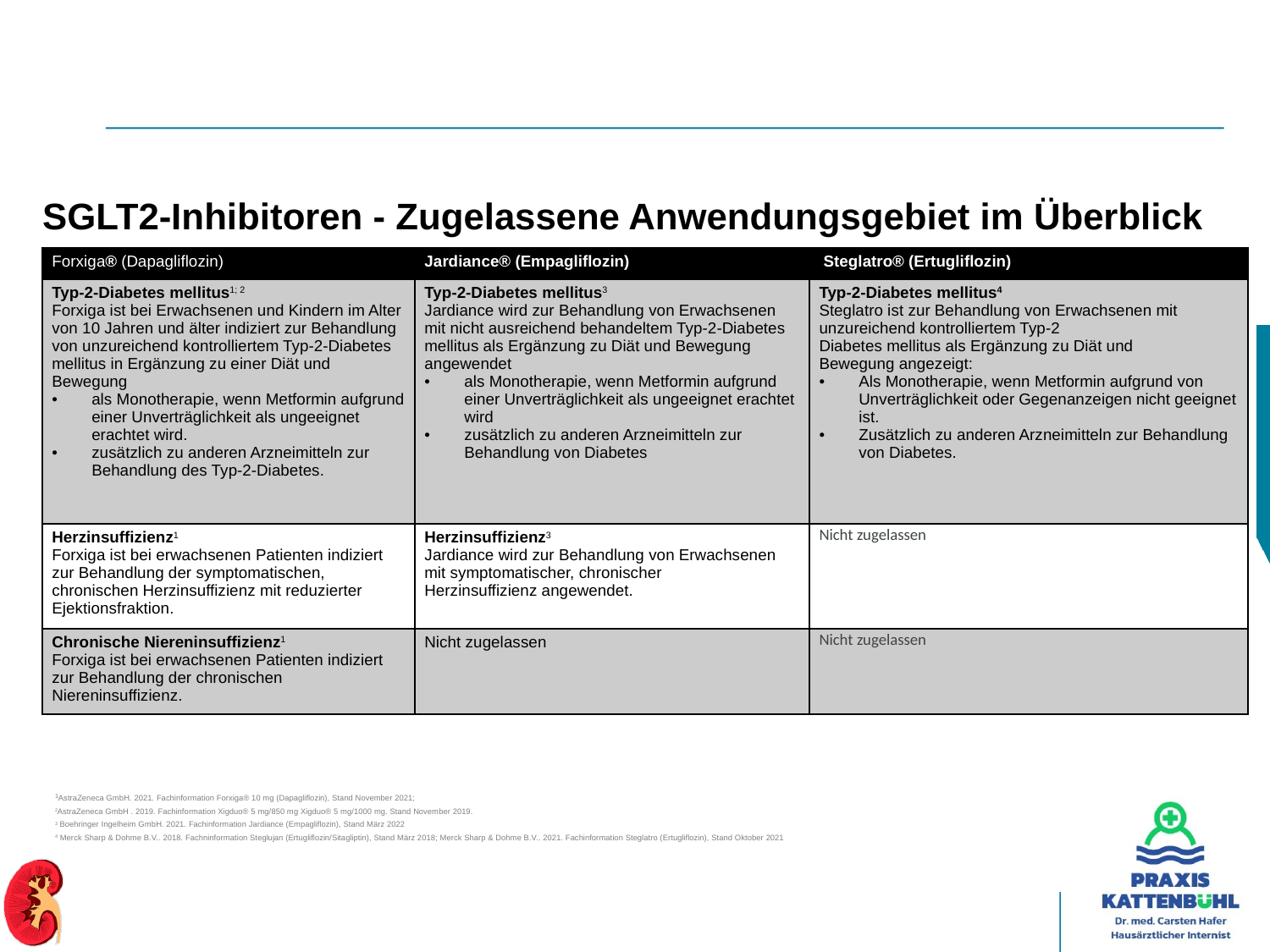

93
SGLT2-Inhibitoren - Zugelassene Anwendungsgebiet im Überblick
| Forxiga® (Dapagliflozin) | Jardiance® (Empagliflozin) | Steglatro® (Ertugliflozin) |
| --- | --- | --- |
| Typ-2-Diabetes mellitus1; 2 Forxiga ist bei Erwachsenen und Kindern im Alter von 10 Jahren und älter indiziert zur Behandlung von unzureichend kontrolliertem Typ-2-Diabetes mellitus in Ergänzung zu einer Diät und Bewegung als Monotherapie, wenn Metformin aufgrund einer Unverträglichkeit als ungeeignet erachtet wird. zusätzlich zu anderen Arzneimitteln zur Behandlung des Typ-2-Diabetes. | Typ-2-Diabetes mellitus3 Jardiance wird zur Behandlung von Erwachsenen mit nicht ausreichend behandeltem Typ-2-Diabetes mellitus als Ergänzung zu Diät und Bewegung angewendet als Monotherapie, wenn Metformin aufgrund einer Unverträglichkeit als ungeeignet erachtet wird zusätzlich zu anderen Arzneimitteln zur Behandlung von Diabetes | Typ-2-Diabetes mellitus4 Steglatro ist zur Behandlung von Erwachsenen mit unzureichend kontrolliertem Typ-2 Diabetes mellitus als Ergänzung zu Diät und Bewegung angezeigt: Als Monotherapie, wenn Metformin aufgrund von Unverträglichkeit oder Gegenanzeigen nicht geeignet ist. Zusätzlich zu anderen Arzneimitteln zur Behandlung von Diabetes. |
| Herzinsuffizienz1 Forxiga ist bei erwachsenen Patienten indiziert zur Behandlung der symptomatischen, chronischen Herzinsuffizienz mit reduzierter Ejektionsfraktion. | Herzinsuffizienz3 Jardiance wird zur Behandlung von Erwachsenen mit symptomatischer, chronischer Herzinsuffizienz angewendet. | Nicht zugelassen |
| Chronische Niereninsuffizienz1 Forxiga ist bei erwachsenen Patienten indiziert zur Behandlung der chronischen Niereninsuffizienz. | Nicht zugelassen | Nicht zugelassen |
1AstraZeneca GmbH. 2021. Fachinformation Forxiga® 10 mg (Dapagliflozin), Stand November 2021;
2AstraZeneca GmbH . 2019. Fachinformation Xigduo® 5 mg/850 mg Xigduo® 5 mg/1000 mg. Stand November 2019.
3 Boehringer Ingelheim GmbH. 2021. Fachinformation Jardiance (Empagliflozin), Stand März 2022
4 Merck Sharp & Dohme B.V.. 2018. Fachninformation Steglujan (Ertugliflozin/Sitagliptin), Stand März 2018; Merck Sharp & Dohme B.V.. 2021. Fachinformation Steglatro (Ertugliflozin), Stand Oktober 2021